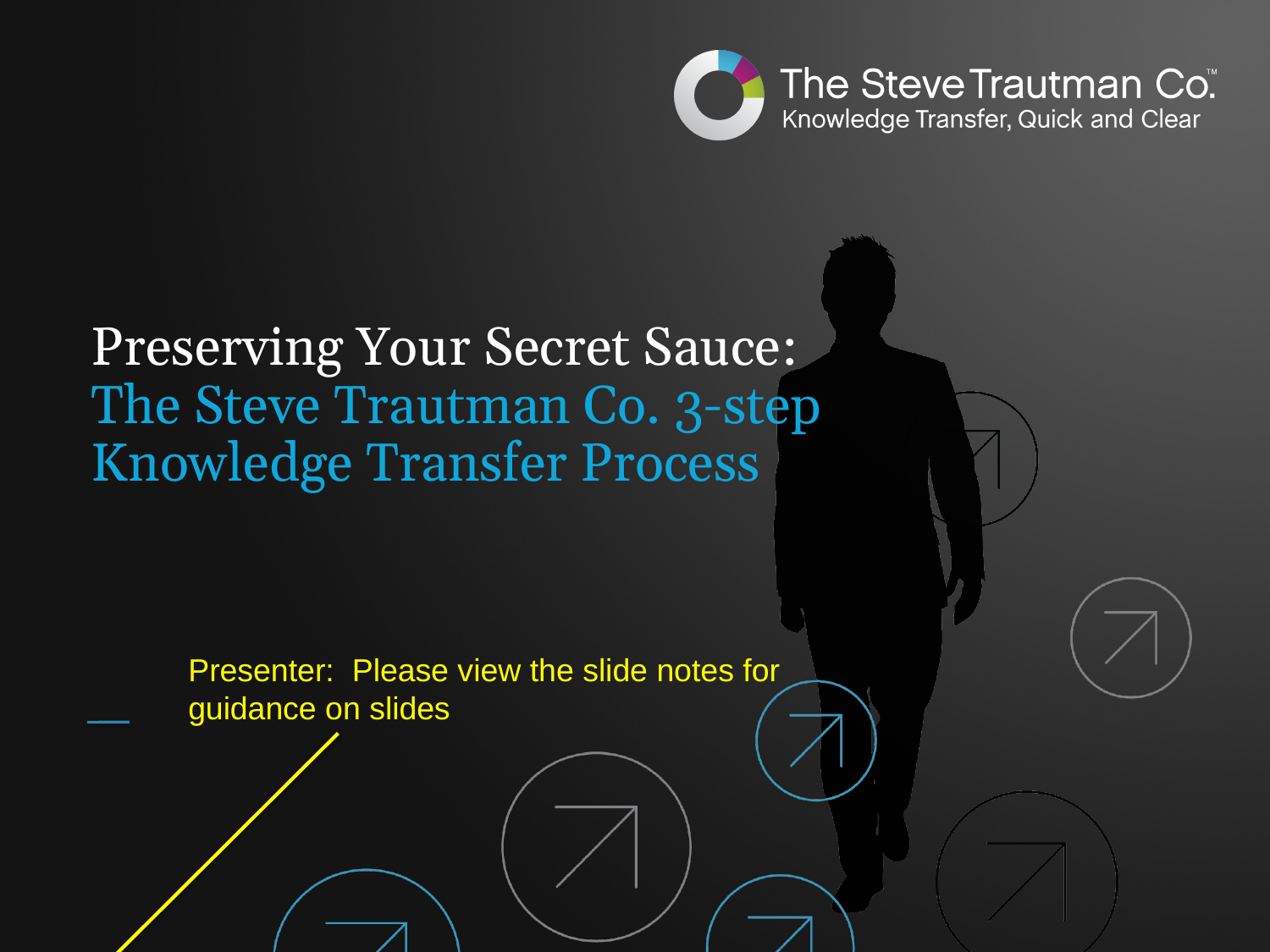

# Preserving Your Secret Sauce: The Steve Trautman Co. 3-step Knowledge Transfer Process
Presenter:  Please view the slide notes for guidance on slides